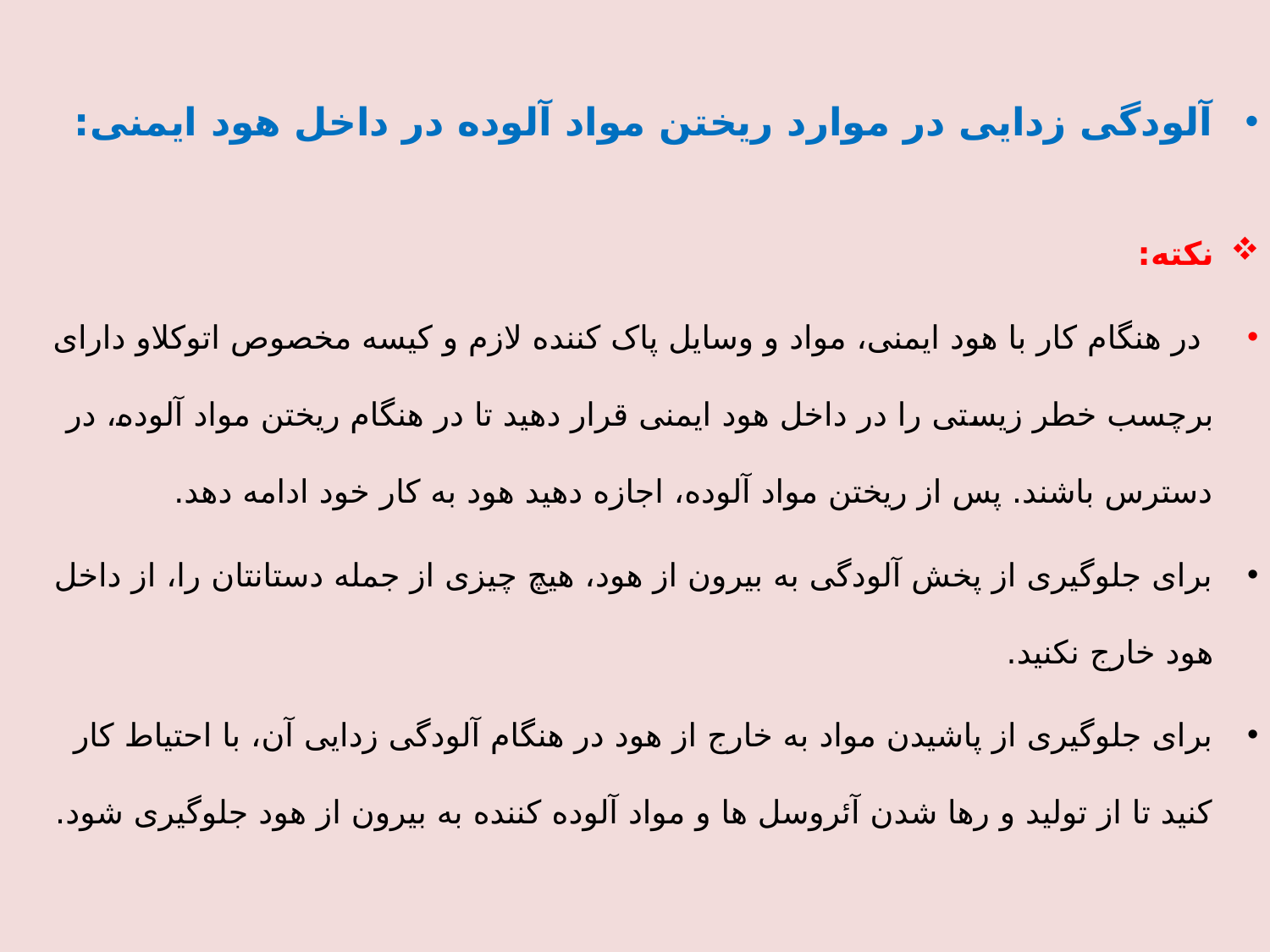

آلودگی زدایی در موارد ریختن مواد آلوده در داخل هود ایمنی:

نکته:
 در هنگام کار با هود ایمنی، مواد و وسایل پاک کننده لازم و کیسه مخصوص اتوکلاو دارای برچسب خطر زیستی را در داخل هود ایمنی قرار دهید تا در هنگام ریختن مواد آلوده، در دسترس باشند. پس از ریختن مواد آلوده، اجازه دهید هود به کار خود ادامه دهد.
برای جلوگیری از پخش آلودگی به بیرون از هود، هیچ چیزی از جمله دستانتان را، از داخل هود خارج نکنید.
برای جلوگیری از پاشیدن مواد به خارج از هود در هنگام آلودگی زدایی آن، با احتیاط کار کنید تا از تولید و رها شدن آئروسل ها و مواد آلوده کننده به بیرون از هود جلوگیری شود.